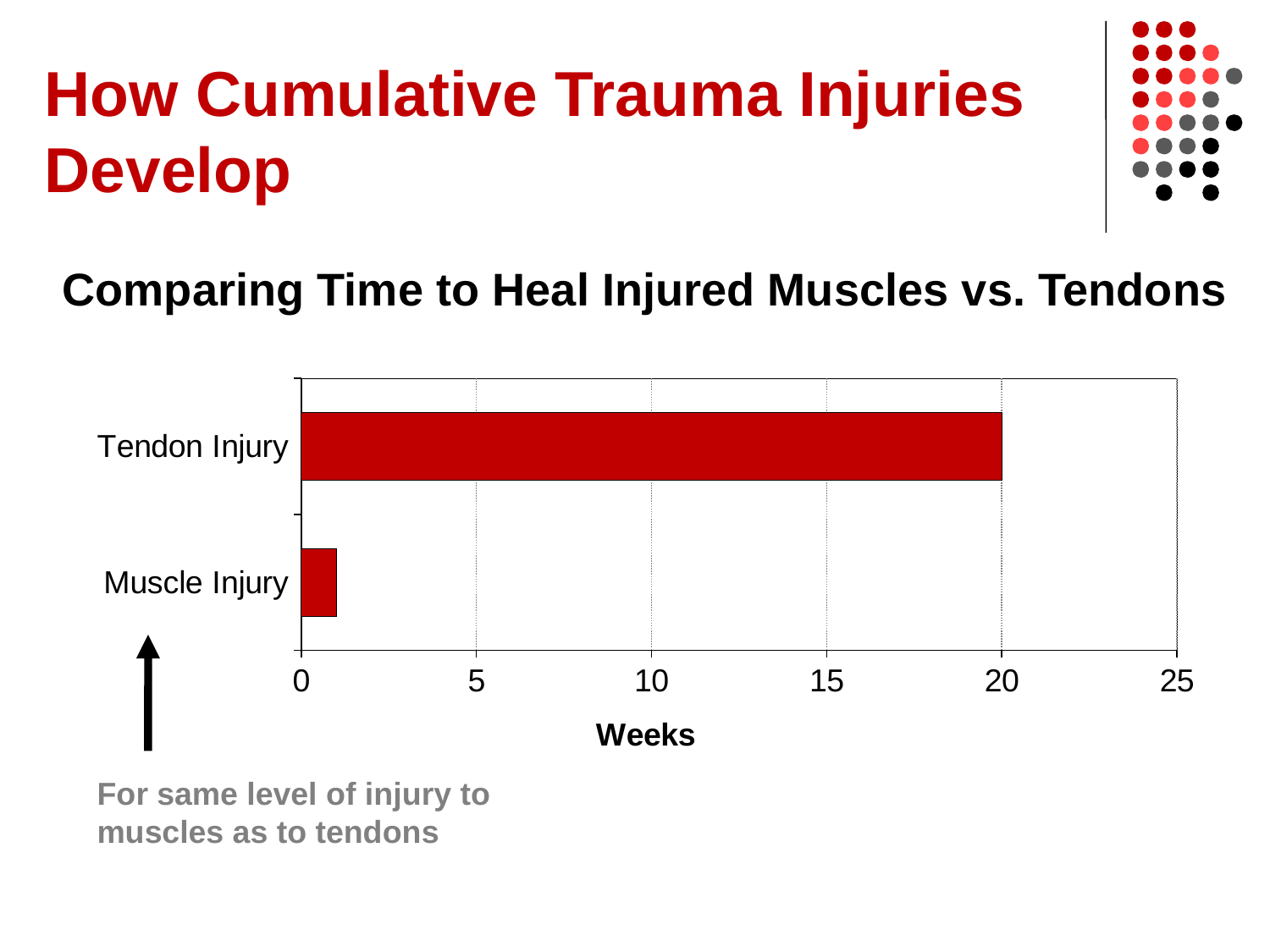

# How Cumulative Trauma Injuries Develop
Comparing Time to Heal Injured Muscles vs. Tendons

### Chart

| Category | Column1 |
|---|---|
| Muscle Injury | 1.0 |
| Tendon Injury | 20.0 |
For same level of injury to muscles as to tendons